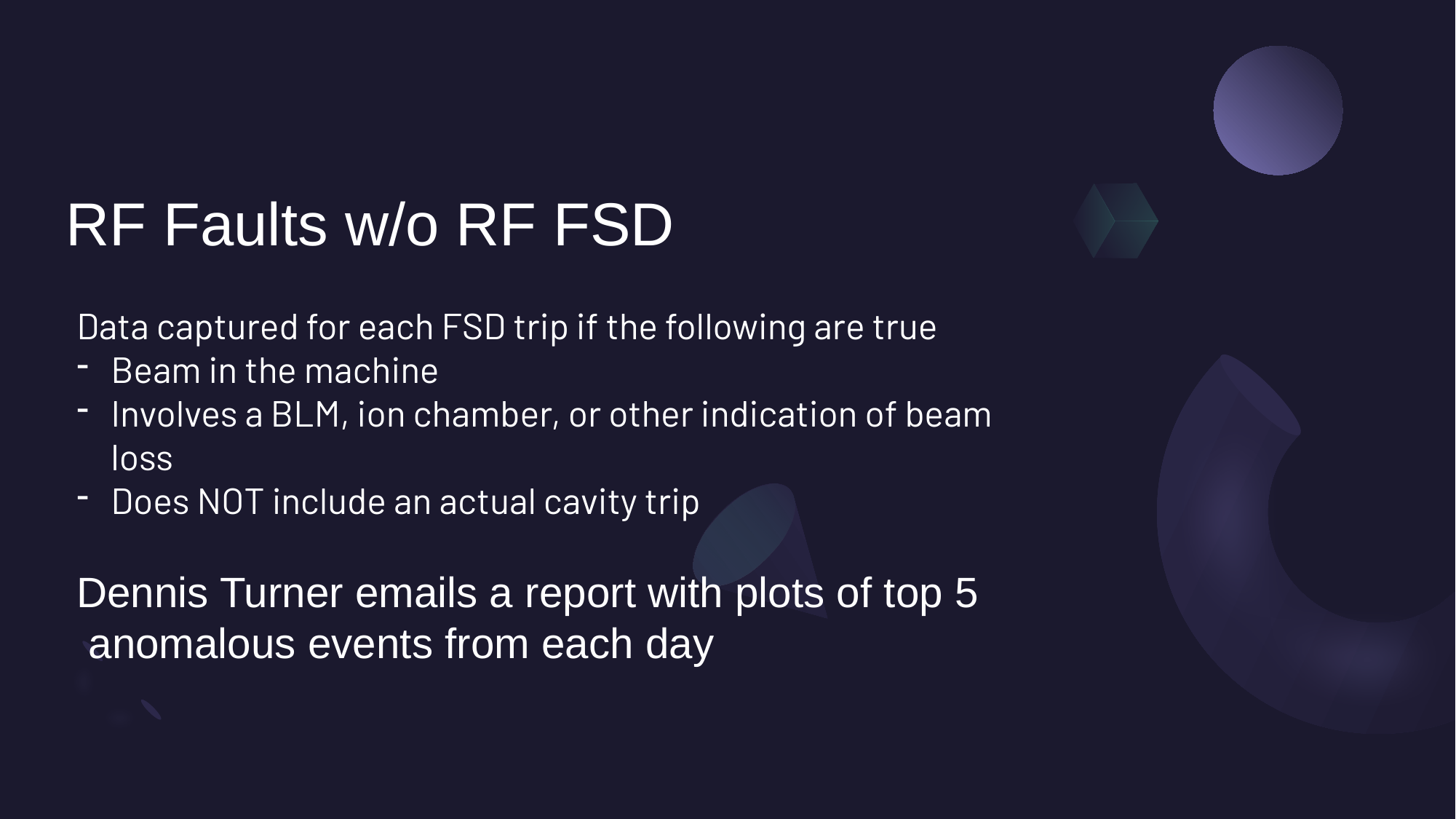

# RF Faults w/o RF FSD
Data captured for each FSD trip if the following are true
Beam in the machine
Involves a BLM, ion chamber, or other indication of beam loss
Does NOT include an actual cavity trip

Dennis Turner emails a report with plots of top 5
 anomalous events from each day